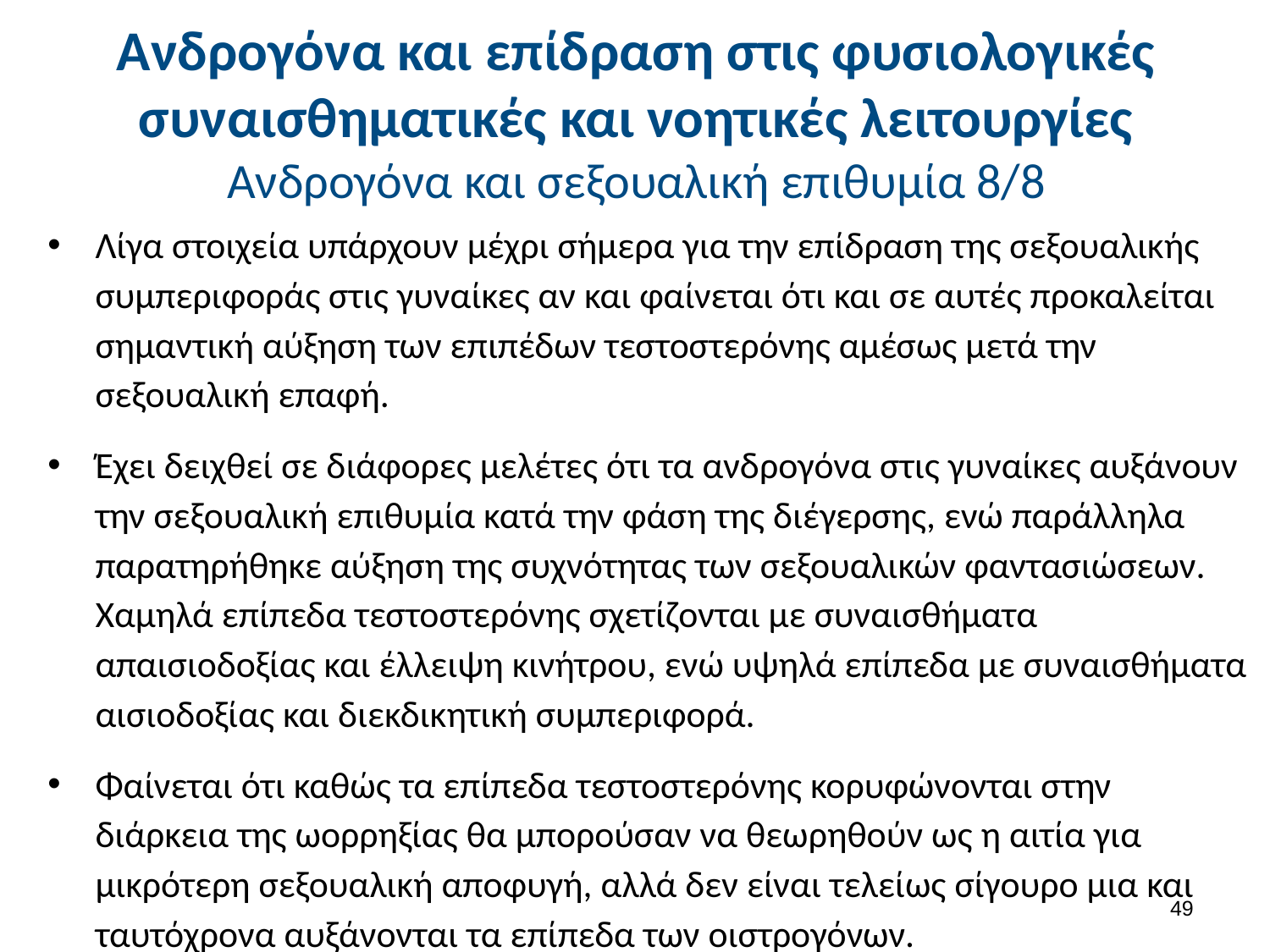

# Ανδρογόνα και επίδραση στις φυσιολογικές συναισθηματικές και νοητικές λειτουργίες Ανδρογόνα και σεξουαλική επιθυμία 8/8
Λίγα στοιχεία υπάρχουν μέχρι σήμερα για την επίδραση της σεξουαλικής συμπεριφοράς στις γυναίκες αν και φαίνεται ότι και σε αυτές προκαλείται σημαντική αύξηση των επιπέδων τεστοστερόνης αμέσως μετά την σεξουαλική επαφή.
Έχει δειχθεί σε διάφορες μελέτες ότι τα ανδρογόνα στις γυναίκες αυξάνουν την σεξουαλική επιθυμία κατά την φάση της διέγερσης, ενώ παράλληλα παρατηρήθηκε αύξηση της συχνότητας των σεξουαλικών φαντασιώσεων. Χαμηλά επίπεδα τεστοστερόνης σχετίζονται με συναισθήματα απαισιοδοξίας και έλλειψη κινήτρου, ενώ υψηλά επίπεδα με συναισθήματα αισιοδοξίας και διεκδικητική συμπεριφορά.
Φαίνεται ότι καθώς τα επίπεδα τεστοστερόνης κορυφώνονται στην διάρκεια της ωορρηξίας θα μπορούσαν να θεωρηθούν ως η αιτία για μικρότερη σεξουαλική αποφυγή, αλλά δεν είναι τελείως σίγουρο μια και ταυτόχρονα αυξάνονται τα επίπεδα των οιστρογόνων.
49